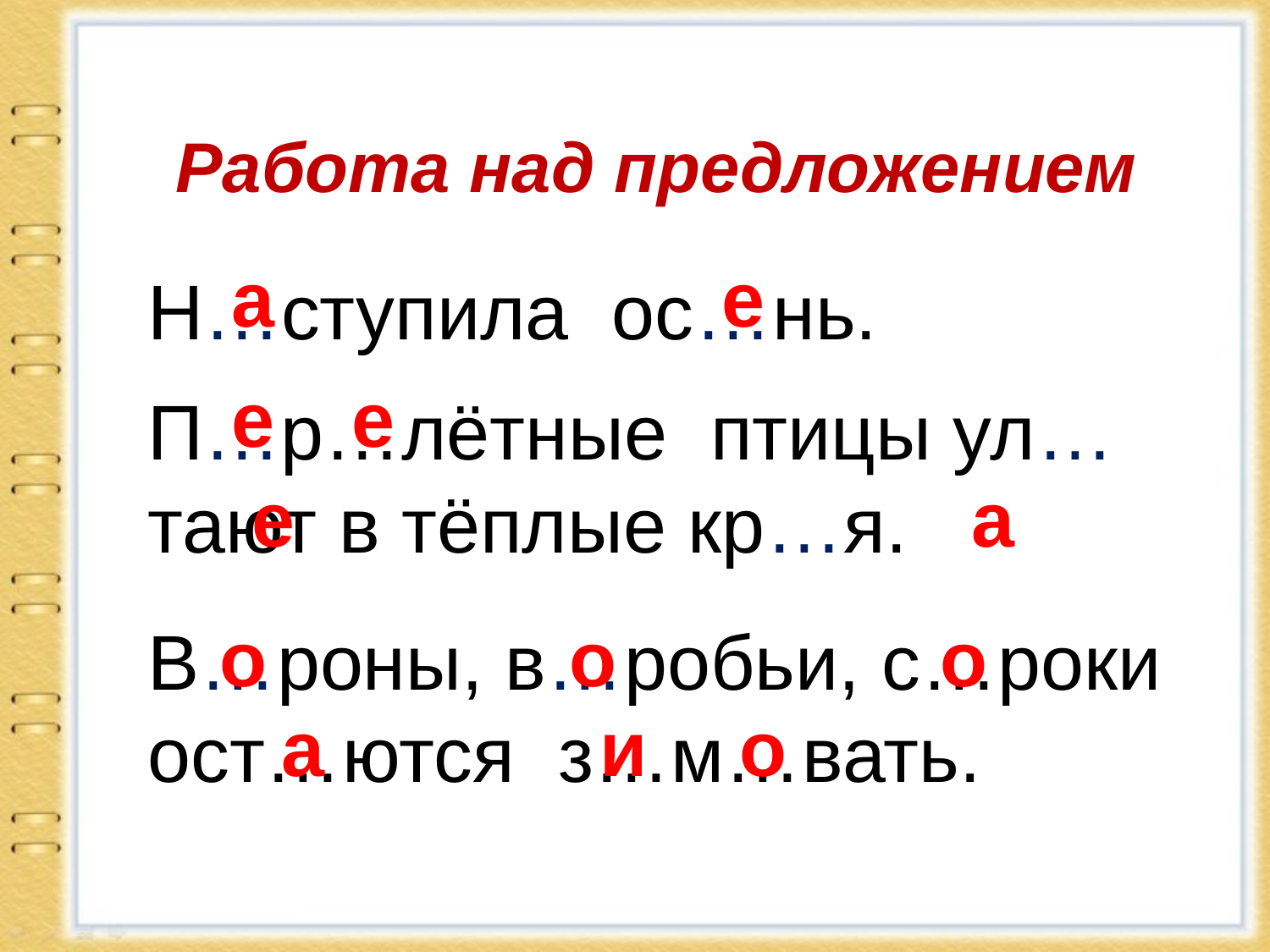

Работа над предложением
а
е
Н…ступила  ос…нь.
е
е
П…р…лётные  птицы ул…тают в тёплые кр…я.
е
а
о
о
о
В…роны, в…робьи, с…роки ост…ются  з…м…вать.
а
и
о